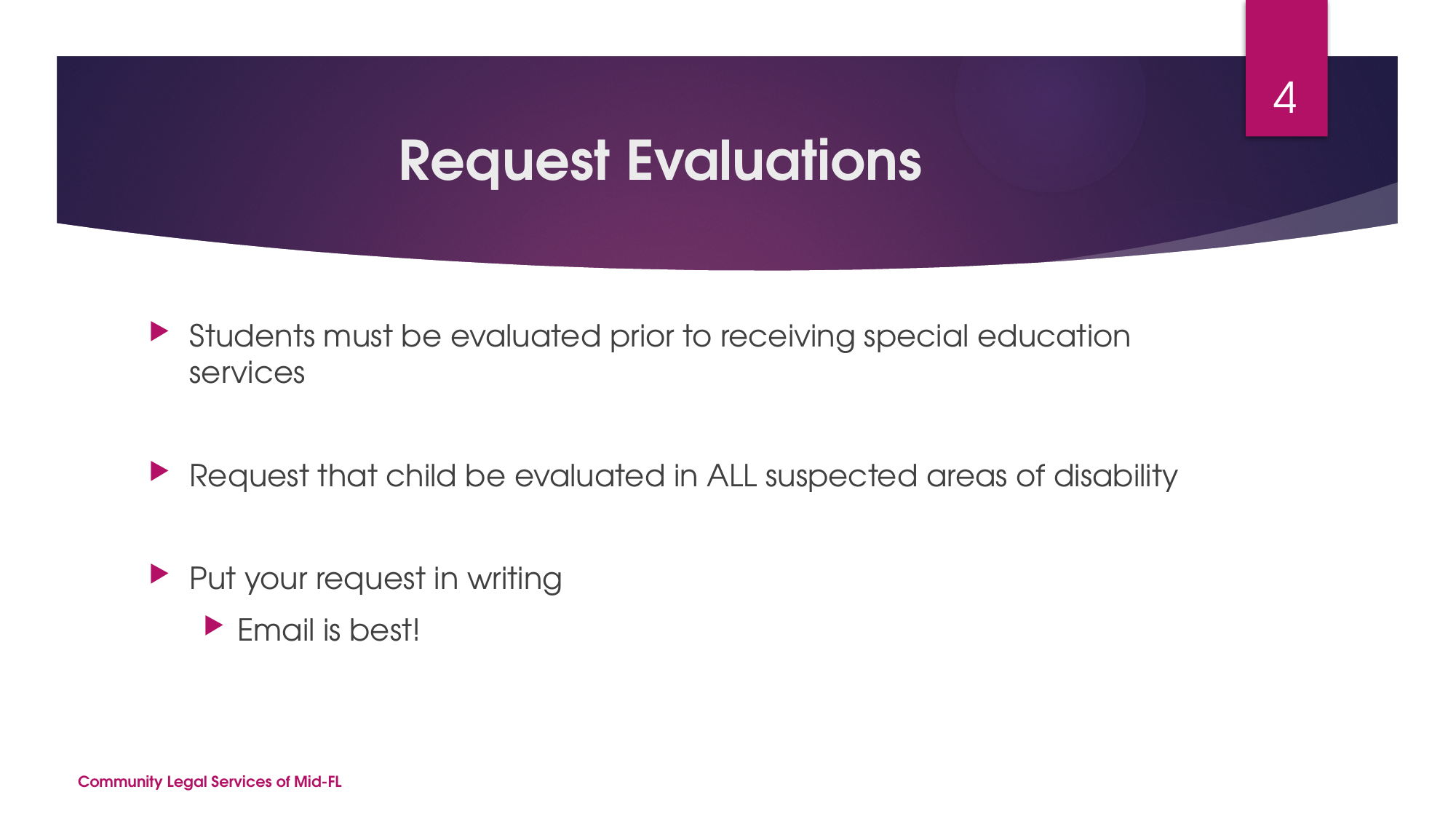

4
# Request Evaluations
Students must be evaluated prior to receiving special education services

Request that child be evaluated in ALL suspected areas of disability

Put your request in writing
Email is best!

Community Legal Services of Mid-FL